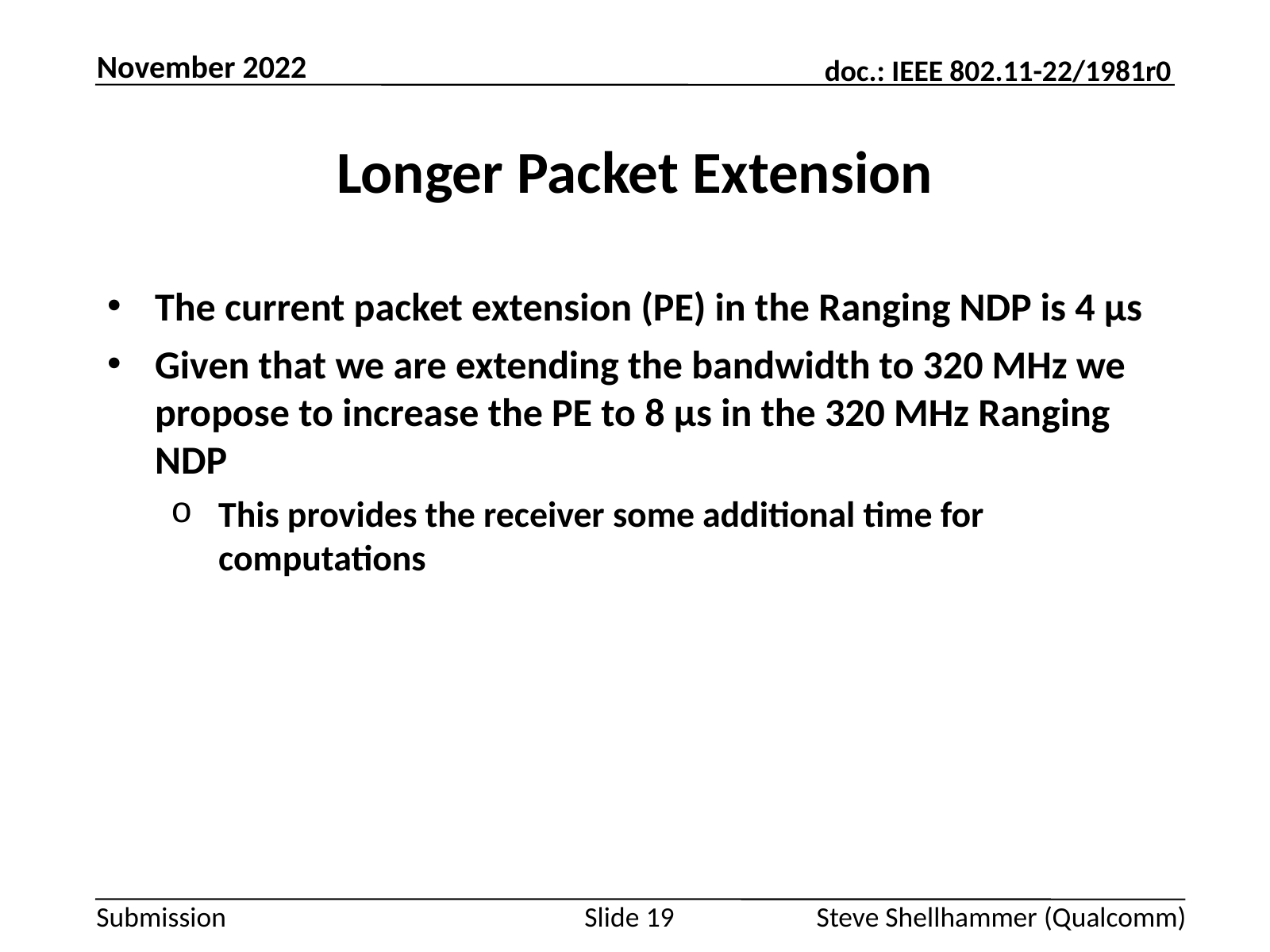

November 2022
# Longer Packet Extension
The current packet extension (PE) in the Ranging NDP is 4 µs
Given that we are extending the bandwidth to 320 MHz we propose to increase the PE to 8 µs in the 320 MHz Ranging NDP
This provides the receiver some additional time for computations
Slide 19
Steve Shellhammer (Qualcomm)